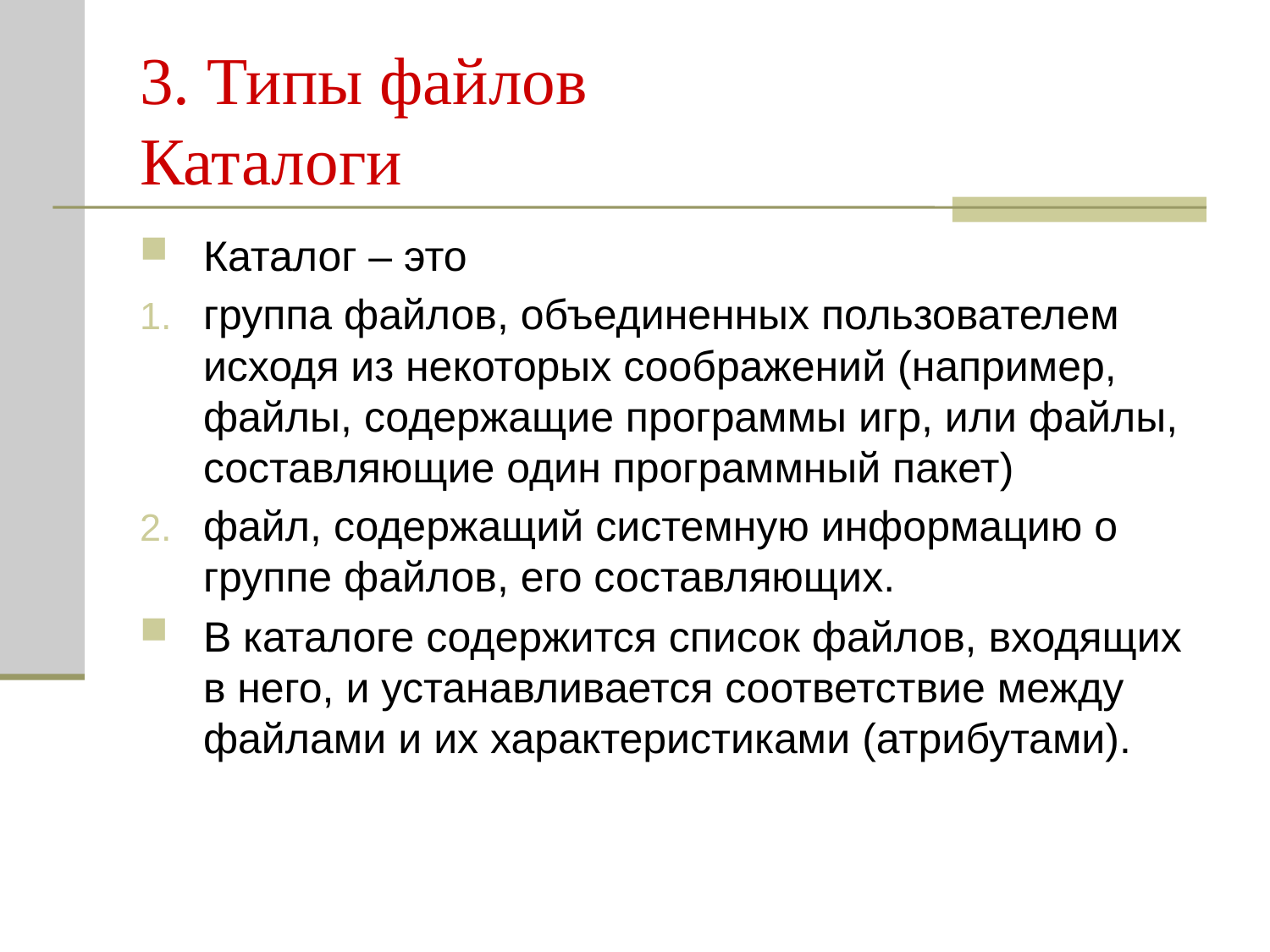

# 3. Типы файлов Каталоги
Каталог – это
группа файлов, объединенных пользователем исходя из некоторых соображений (например, файлы, содержащие программы игр, или файлы, составляющие один программный пакет)
файл, содержащий системную информацию о группе файлов, его составляющих.
В каталоге содержится список файлов, входящих в него, и устанавливается соответствие между файлами и их характеристиками (атрибутами).